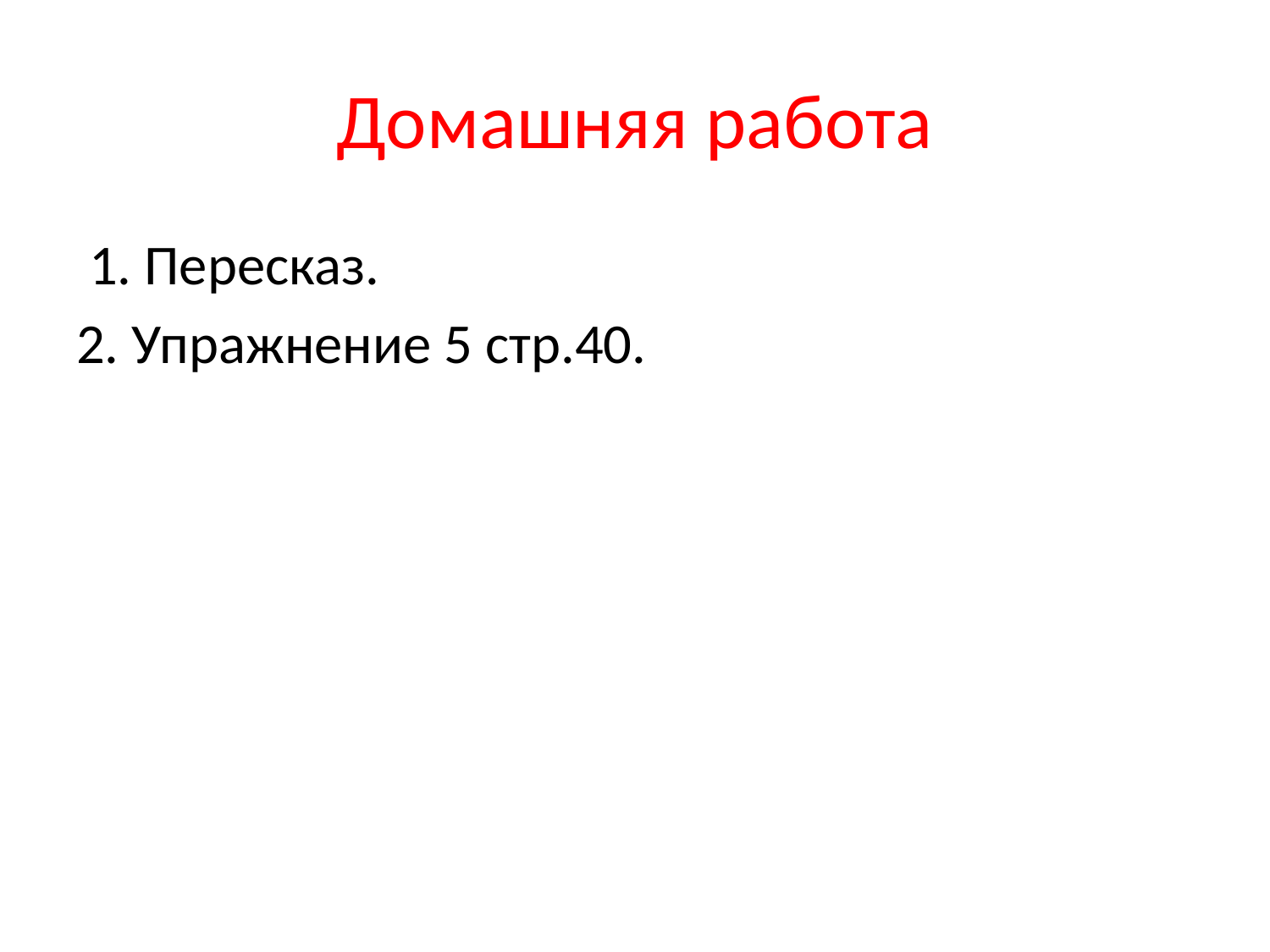

# Домашняя работа
 1. Пересказ.
2. Упражнение 5 стр.40.